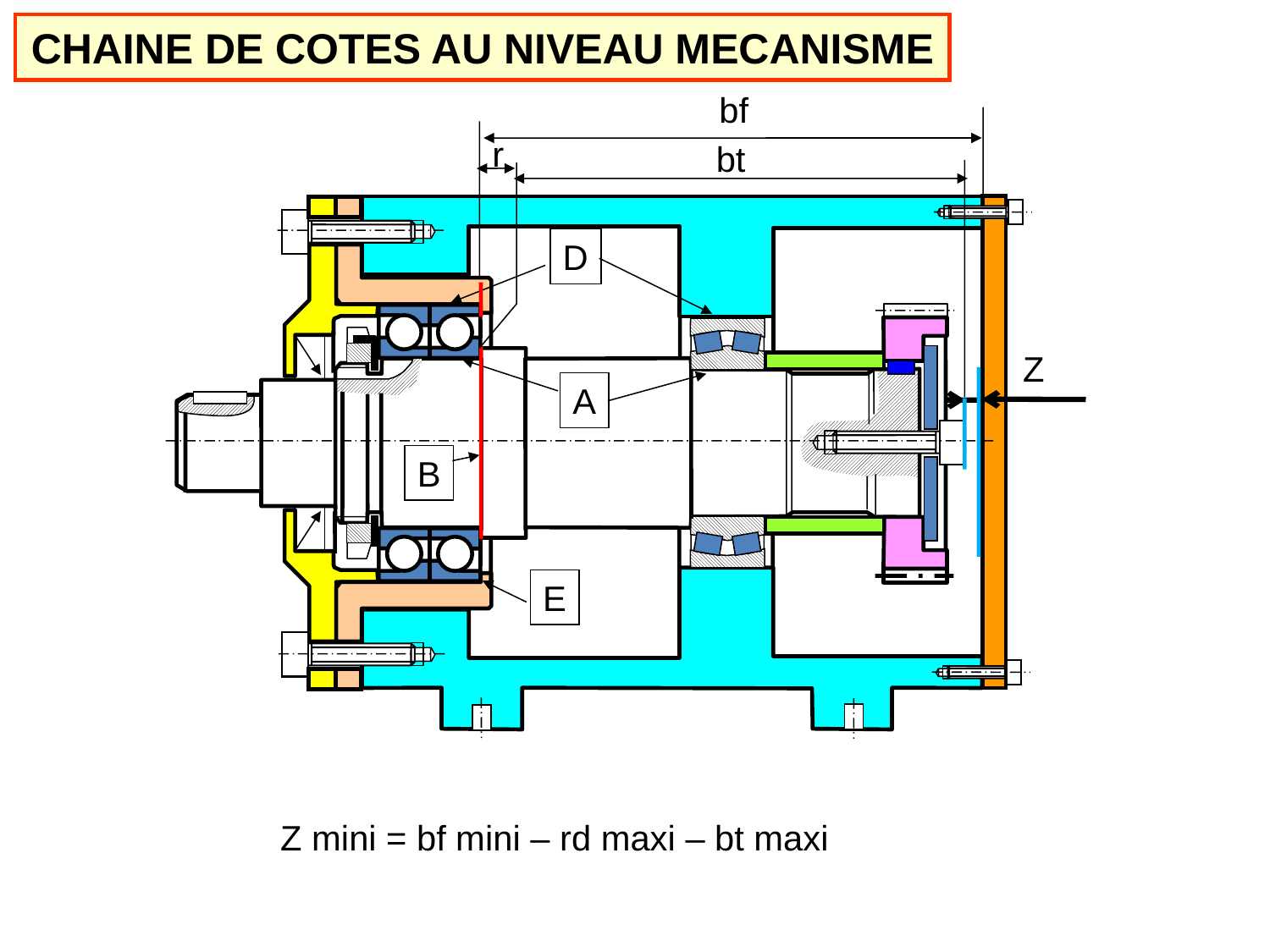

CHAINE DE COTES AU NIVEAU MECANISME
bf

r
bt

D

Z

A

B

E

Z mini = bf mini – rd maxi – bt maxi